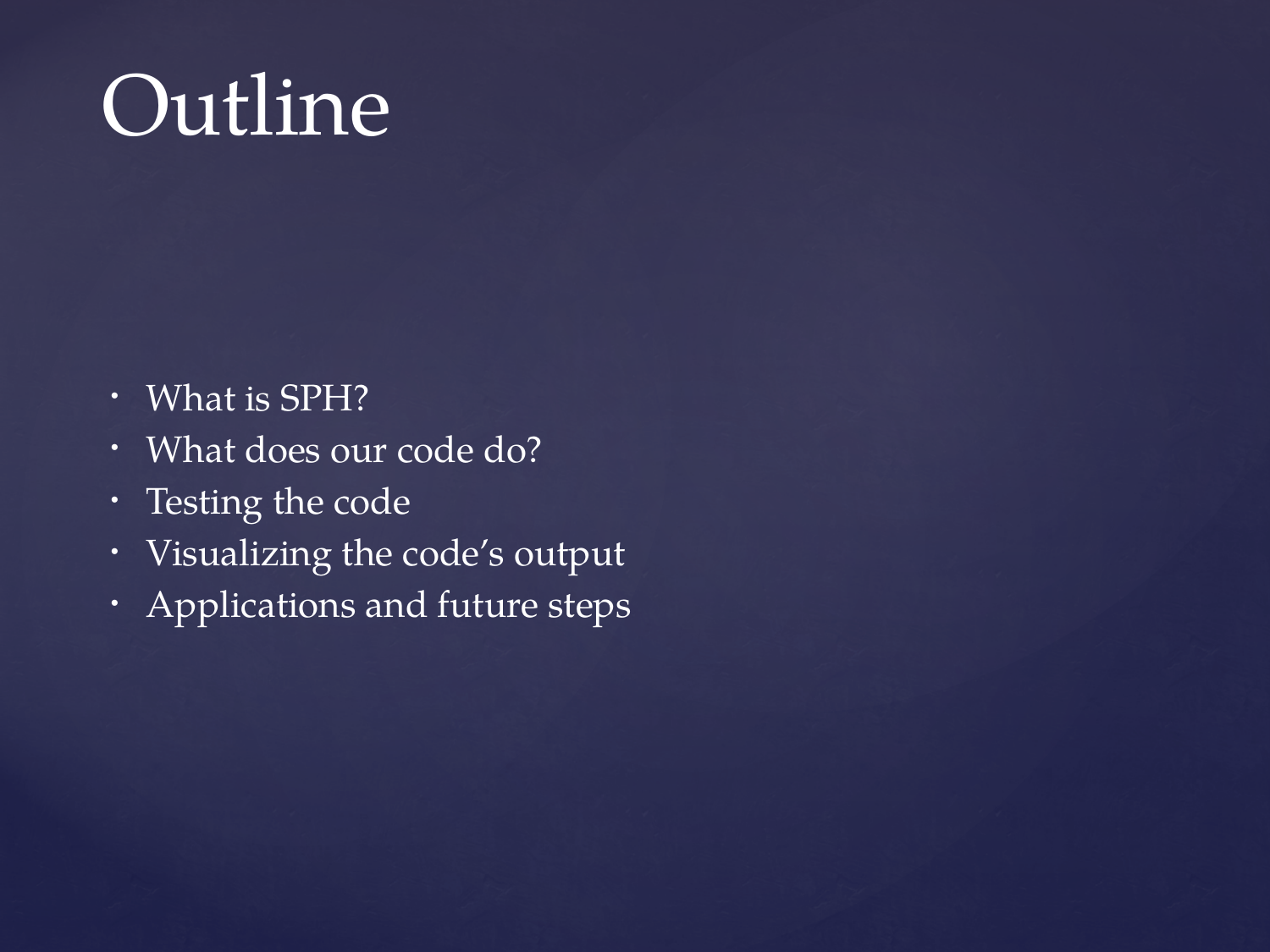

# Outline
What is SPH?
What does our code do?
Testing the code
Visualizing the code’s output
Applications and future steps